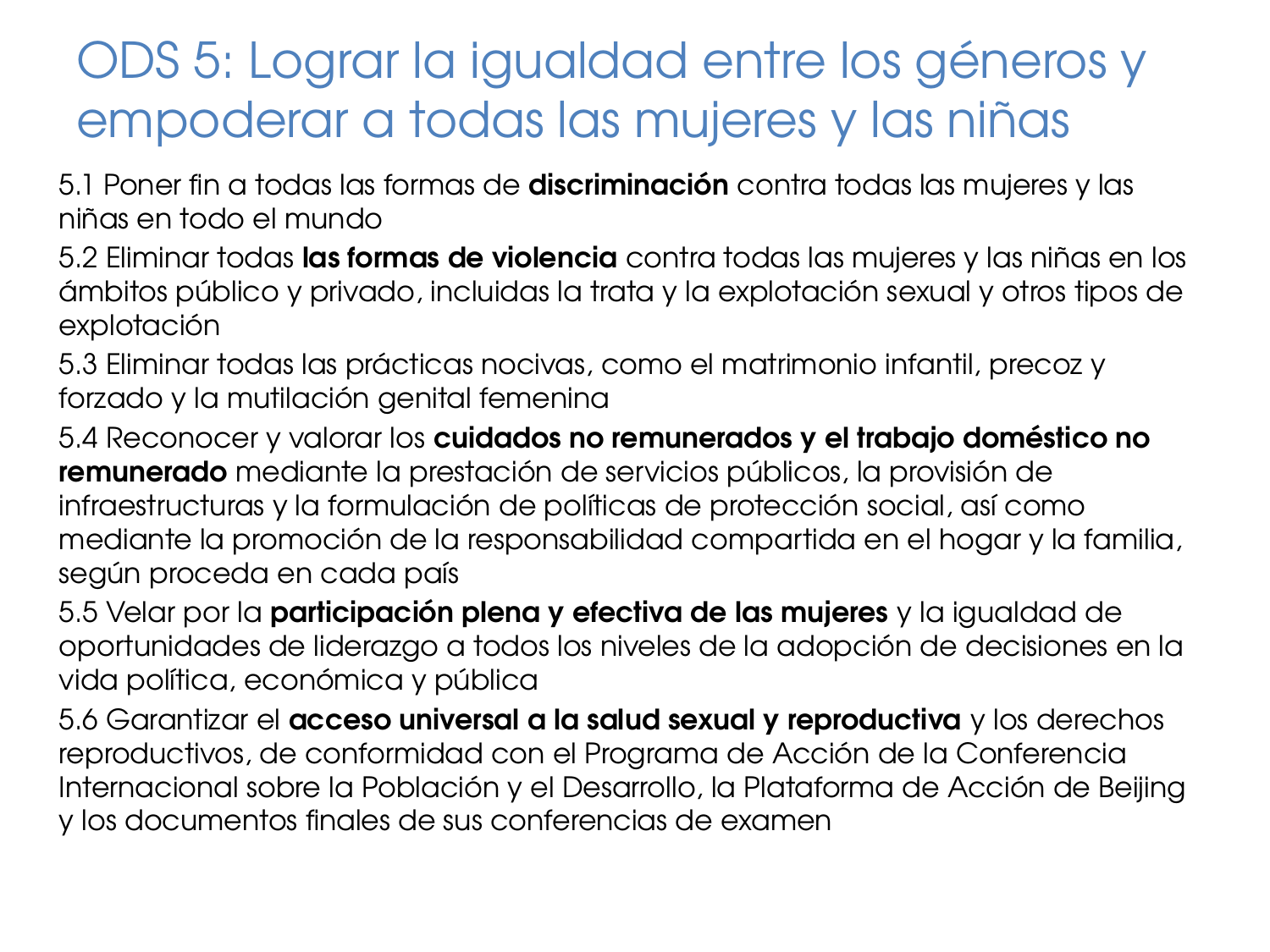

# ODS 5: Lograr la igualdad entre los géneros y empoderar a todas las mujeres y las niñas
5.1 Poner fin a todas las formas de discriminación contra todas las mujeres y las niñas en todo el mundo
5.2 Eliminar todas las formas de violencia contra todas las mujeres y las niñas en los ámbitos público y privado, incluidas la trata y la explotación sexual y otros tipos de explotación
5.3 Eliminar todas las prácticas nocivas, como el matrimonio infantil, precoz y forzado y la mutilación genital femenina
5.4 Reconocer y valorar los cuidados no remunerados y el trabajo doméstico no remunerado mediante la prestación de servicios públicos, la provisión de infraestructuras y la formulación de políticas de protección social, así como mediante la promoción de la responsabilidad compartida en el hogar y la familia, según proceda en cada país
5.5 Velar por la participación plena y efectiva de las mujeres y la igualdad de oportunidades de liderazgo a todos los niveles de la adopción de decisiones en la vida política, económica y pública
5.6 Garantizar el acceso universal a la salud sexual y reproductiva y los derechos reproductivos, de conformidad con el Programa de Acción de la Conferencia Internacional sobre la Población y el Desarrollo, la Plataforma de Acción de Beijing y los documentos finales de sus conferencias de examen